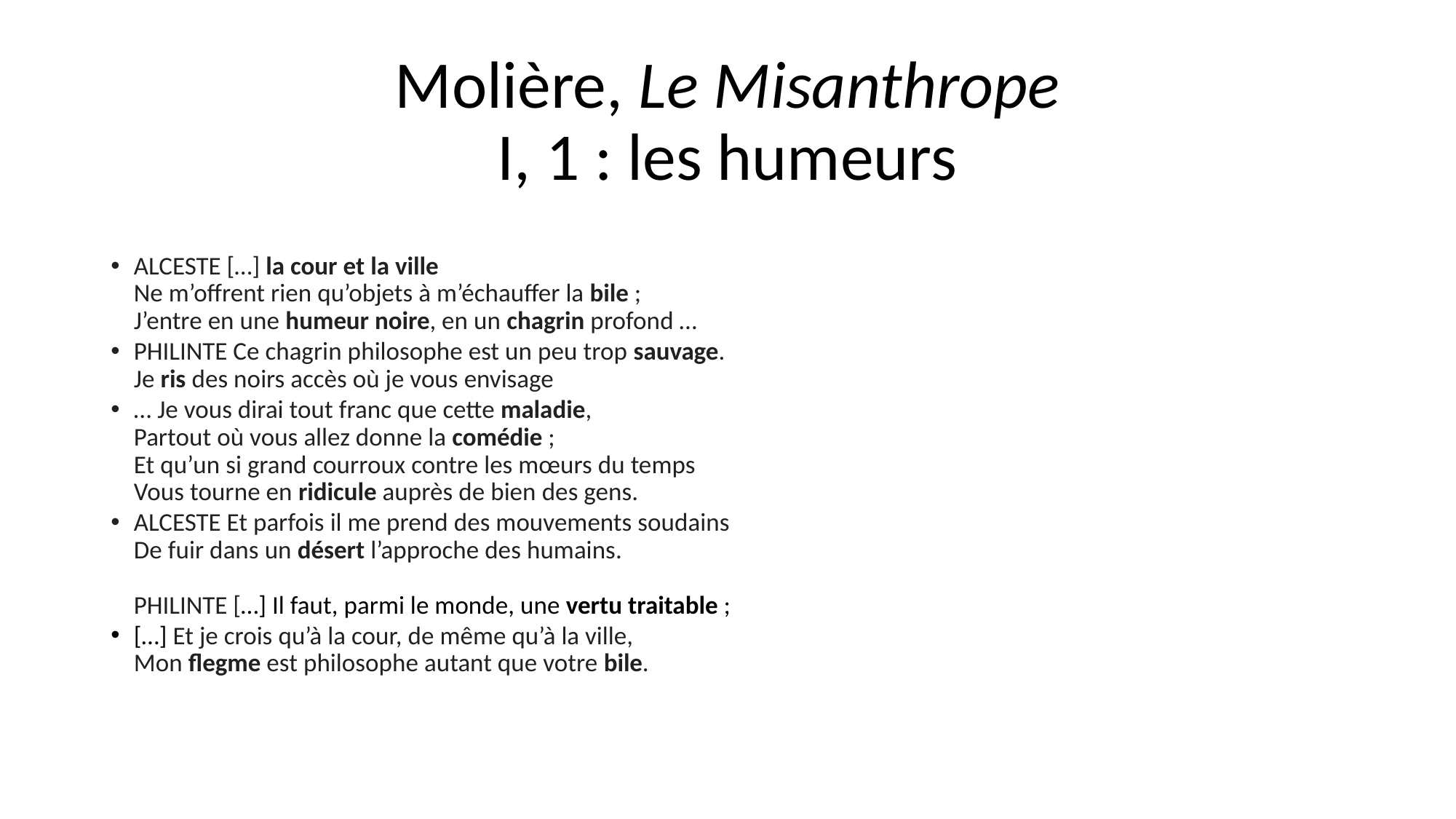

# Molière, Le Misanthrope I, 1 : les humeurs

ALCESTE […] la cour et la ville
Ne m’offrent rien qu’objets à m’échauffer la bile ;
J’entre en une humeur noire, en un chagrin profond …
PHILINTE Ce chagrin philosophe est un peu trop sauvage.
Je ris des noirs accès où je vous envisage
… Je vous dirai tout franc que cette maladie,
Partout où vous allez donne la comédie ;
Et qu’un si grand courroux contre les mœurs du temps
Vous tourne en ridicule auprès de bien des gens.
ALCESTE Et parfois il me prend des mouvements soudains
De fuir dans un désert l’approche des humains.
PHILINTE […] Il faut, parmi le monde, une vertu traitable ;
[…] Et je crois qu’à la cour, de même qu’à la ville,
Mon flegme est philosophe autant que votre bile.